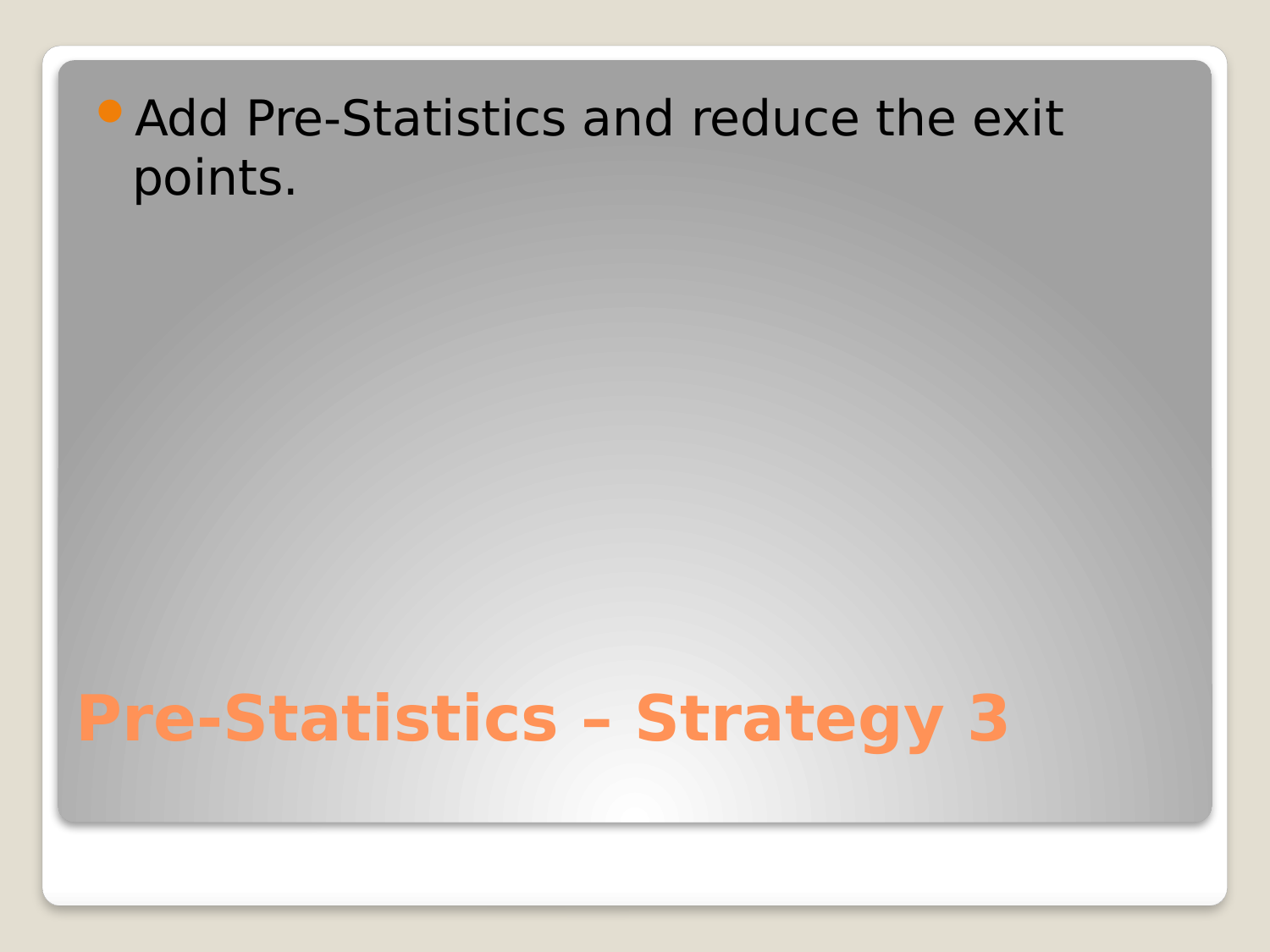

Add Pre-Statistics and reduce the exit points.
# Pre-Statistics – Strategy 3